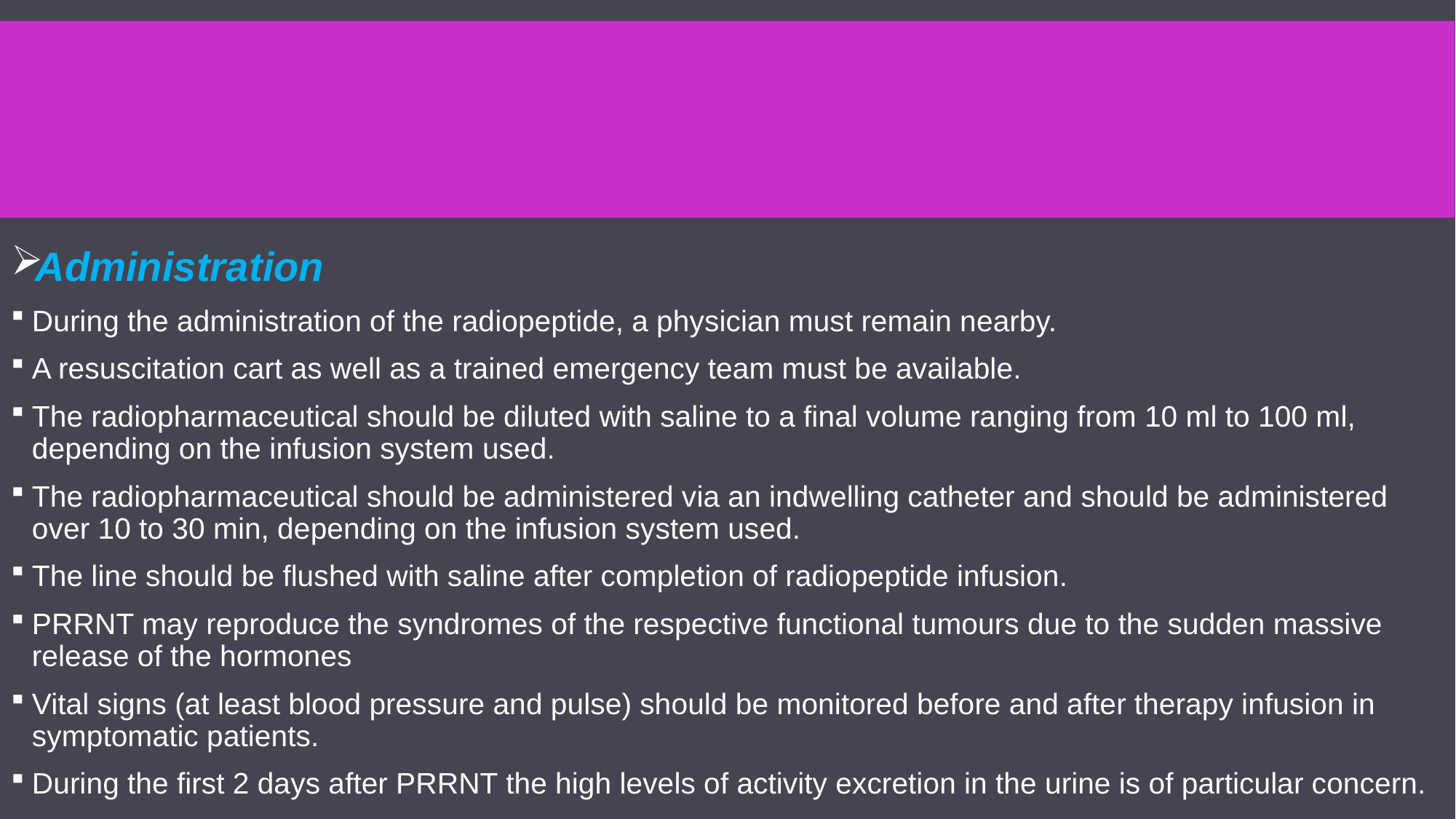

#
Administration
During the administration of the radiopeptide, a physician must remain nearby.
A resuscitation cart as well as a trained emergency team must be available.
The radiopharmaceutical should be diluted with saline to a final volume ranging from 10 ml to 100 ml, depending on the infusion system used.
The radiopharmaceutical should be administered via an indwelling catheter and should be administered over 10 to 30 min, depending on the infusion system used.
The line should be flushed with saline after completion of radiopeptide infusion.
PRRNT may reproduce the syndromes of the respective functional tumours due to the sudden massive release of the hormones
Vital signs (at least blood pressure and pulse) should be monitored before and after therapy infusion in symptomatic patients.
During the first 2 days after PRRNT the high levels of activity excretion in the urine is of particular concern.